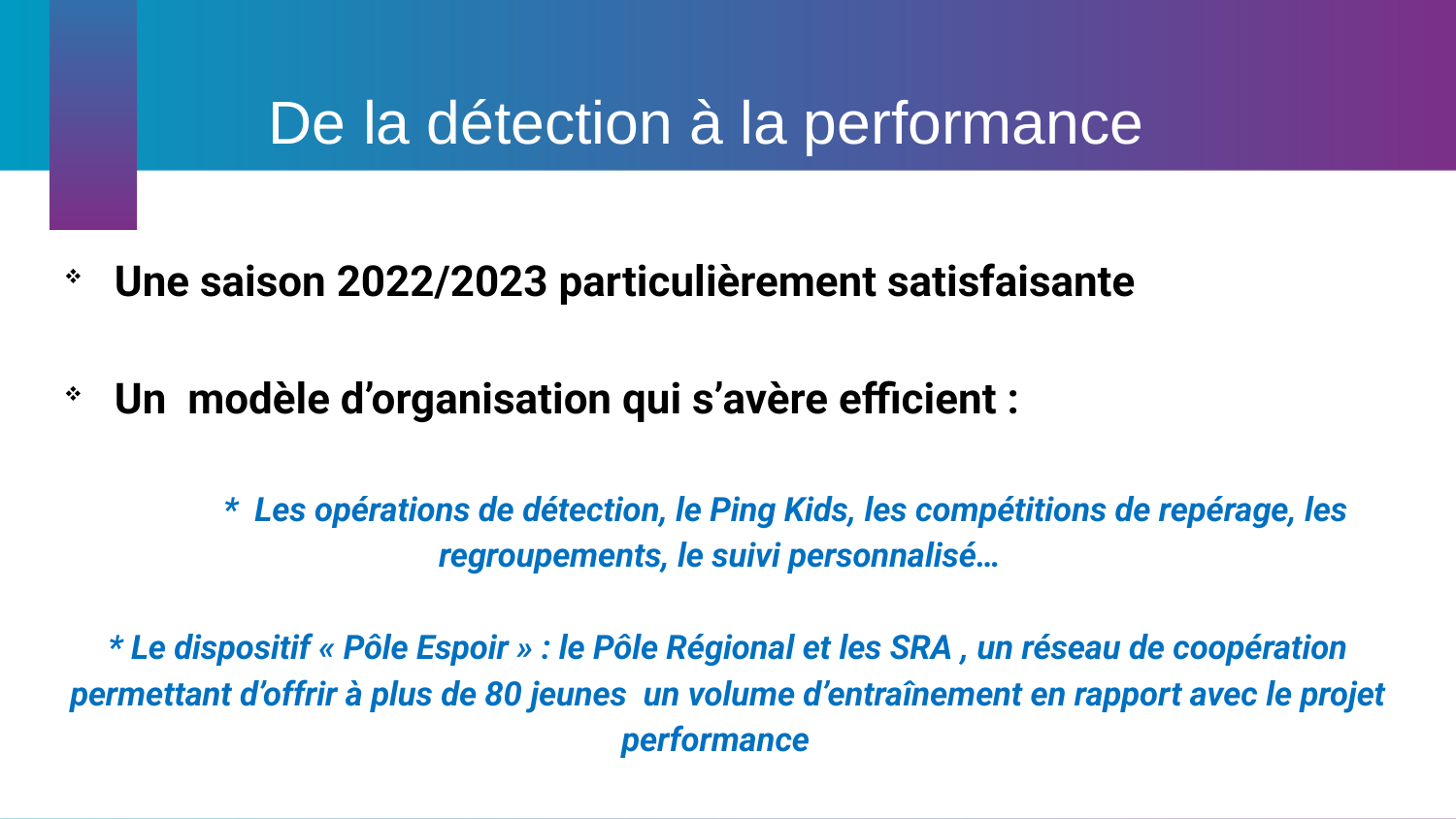

# De la détection à la performance
Une saison 2022/2023 particulièrement satisfaisante

Un  modèle d’organisation qui s’avère efficient :

              *  Les opérations de détection, le Ping Kids, les compétitions de repérage, les regroupements, le suivi personnalisé…

* Le dispositif « Pôle Espoir » : le Pôle Régional et les SRA , un réseau de coopération permettant d’offrir à plus de 80 jeunes  un volume d’entraînement en rapport avec le projet performance